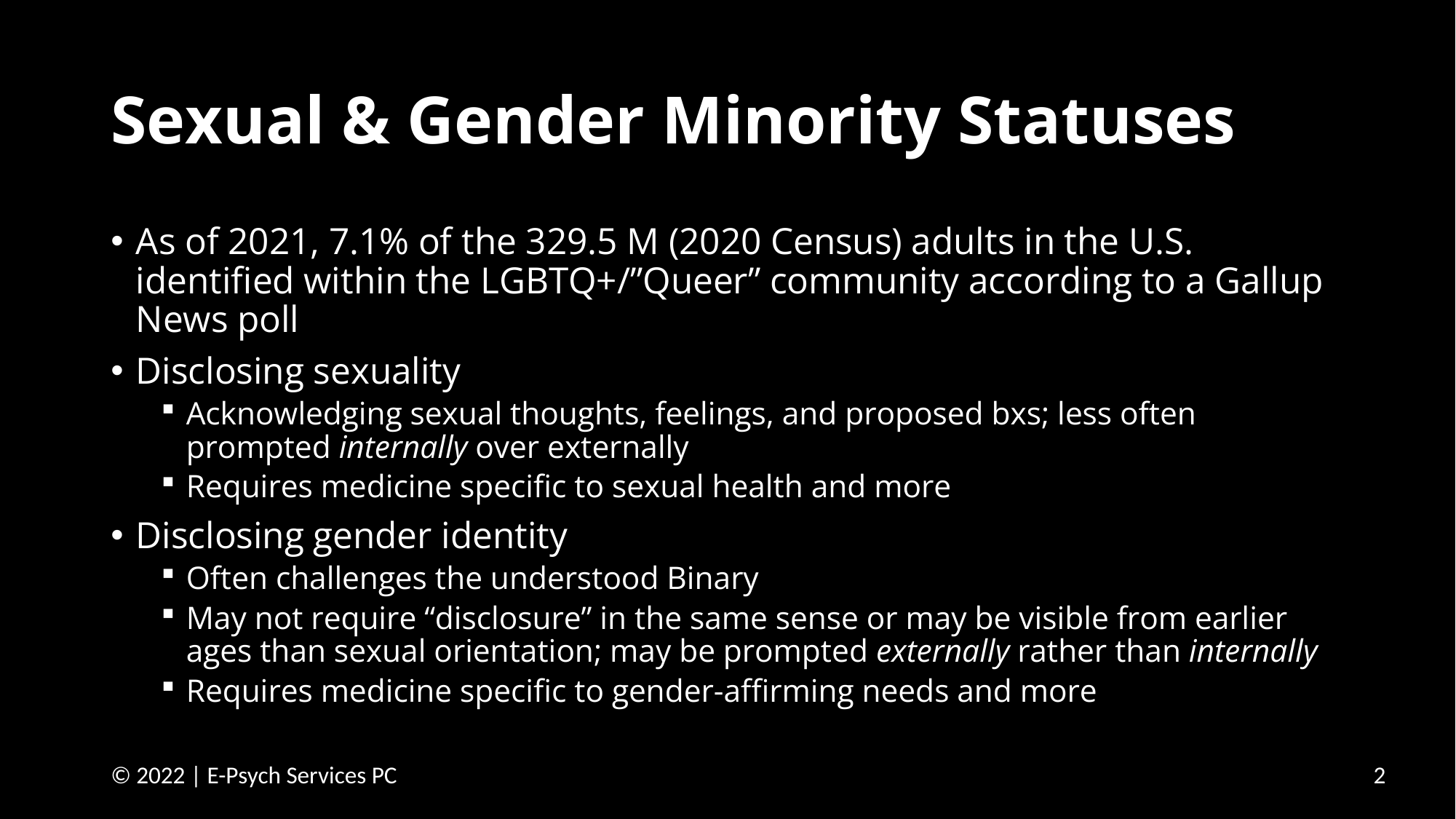

# Sexual & Gender Minority Statuses
As of 2021, 7.1% of the 329.5 M (2020 Census) adults in the U.S. identified within the LGBTQ+/”Queer” community according to a Gallup News poll
Disclosing sexuality
Acknowledging sexual thoughts, feelings, and proposed bxs; less often prompted internally over externally
Requires medicine specific to sexual health and more
Disclosing gender identity
Often challenges the understood Binary
May not require “disclosure” in the same sense or may be visible from earlier ages than sexual orientation; may be prompted externally rather than internally
Requires medicine specific to gender-affirming needs and more

2
© 2022 | E-Psych Services PC